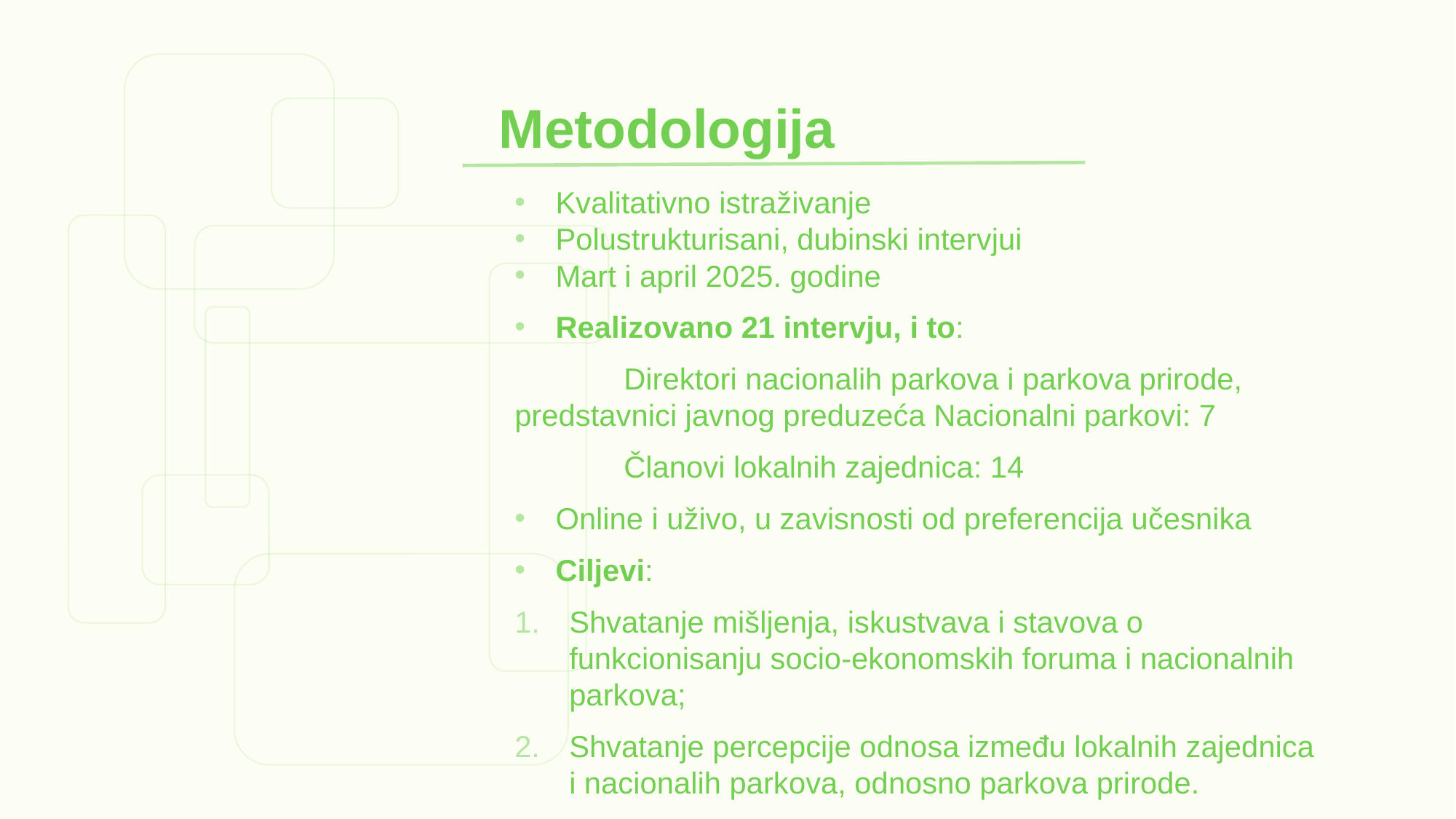

# Metodologija
Kvalitativno istraživanje
Polustrukturisani, dubinski intervjui
Mart i april 2025. godine
Realizovano 21 intervju, i to:
	Direktori nacionalih parkova i parkova prirode, 	predstavnici javnog preduzeća Nacionalni parkovi: 7
	Članovi lokalnih zajednica: 14
Online i uživo, u zavisnosti od preferencija učesnika
Ciljevi:
Shvatanje mišljenja, iskustvava i stavova o funkcionisanju socio-ekonomskih foruma i nacionalnih parkova;
Shvatanje percepcije odnosa između lokalnih zajednica i nacionalih parkova, odnosno parkova prirode.